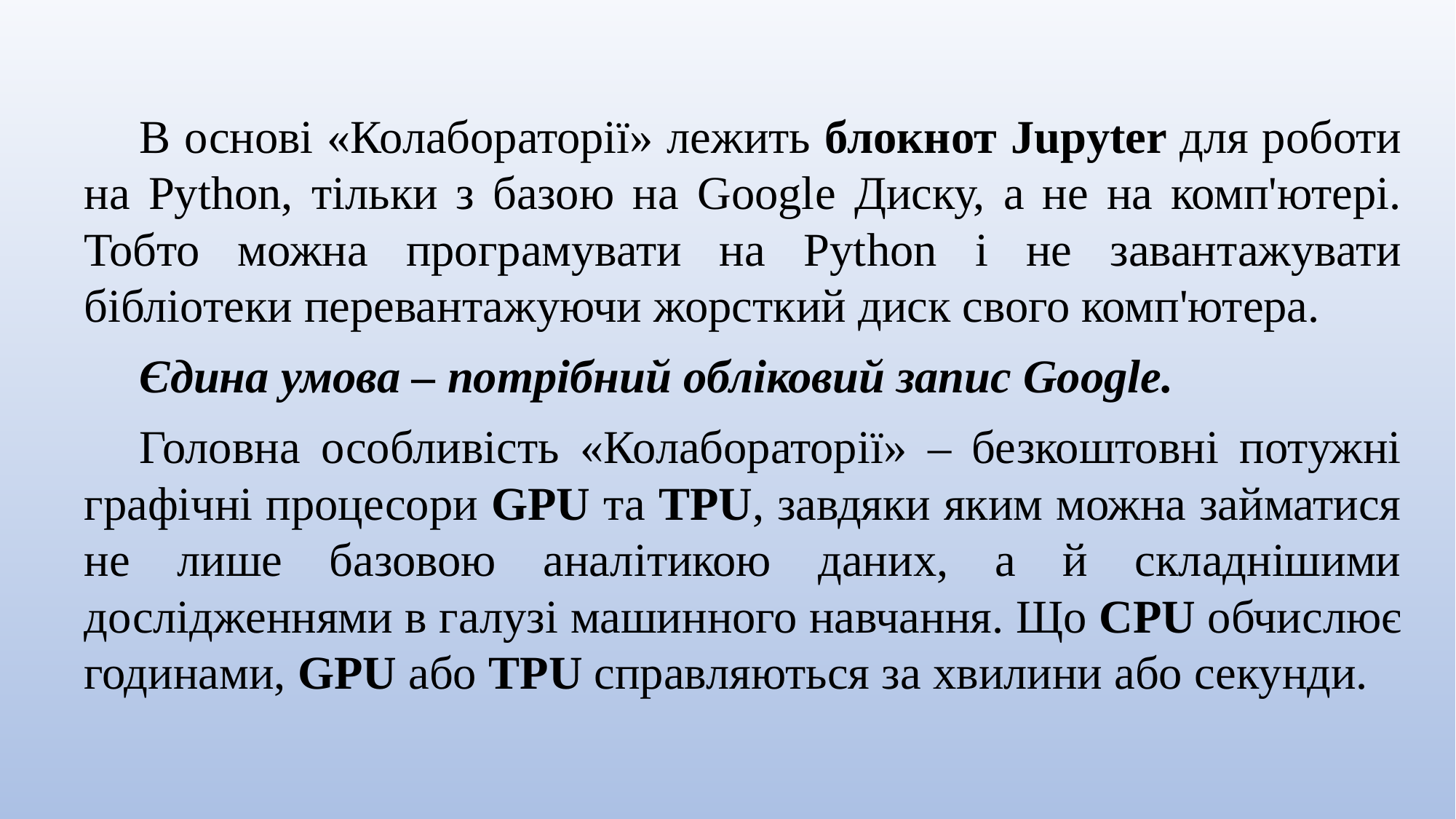

В основі «Колабораторії» лежить блокнот Jupyter для роботи на Python, тільки з базою на Google Диску, а не на комп'ютері. Тобто можна програмувати на Python і не завантажувати бібліотеки перевантажуючи жорсткий диск свого комп'ютера.
Єдина умова – потрібний обліковий запис Google.
Головна особливість «Колабораторії» – безкоштовні потужні графічні процесори GPU та TPU, завдяки яким можна займатися не лише базовою аналітикою даних, а й складнішими дослідженнями в галузі машинного навчання. Що CPU обчислює годинами, GPU або TPU справляються за хвилини або секунди.